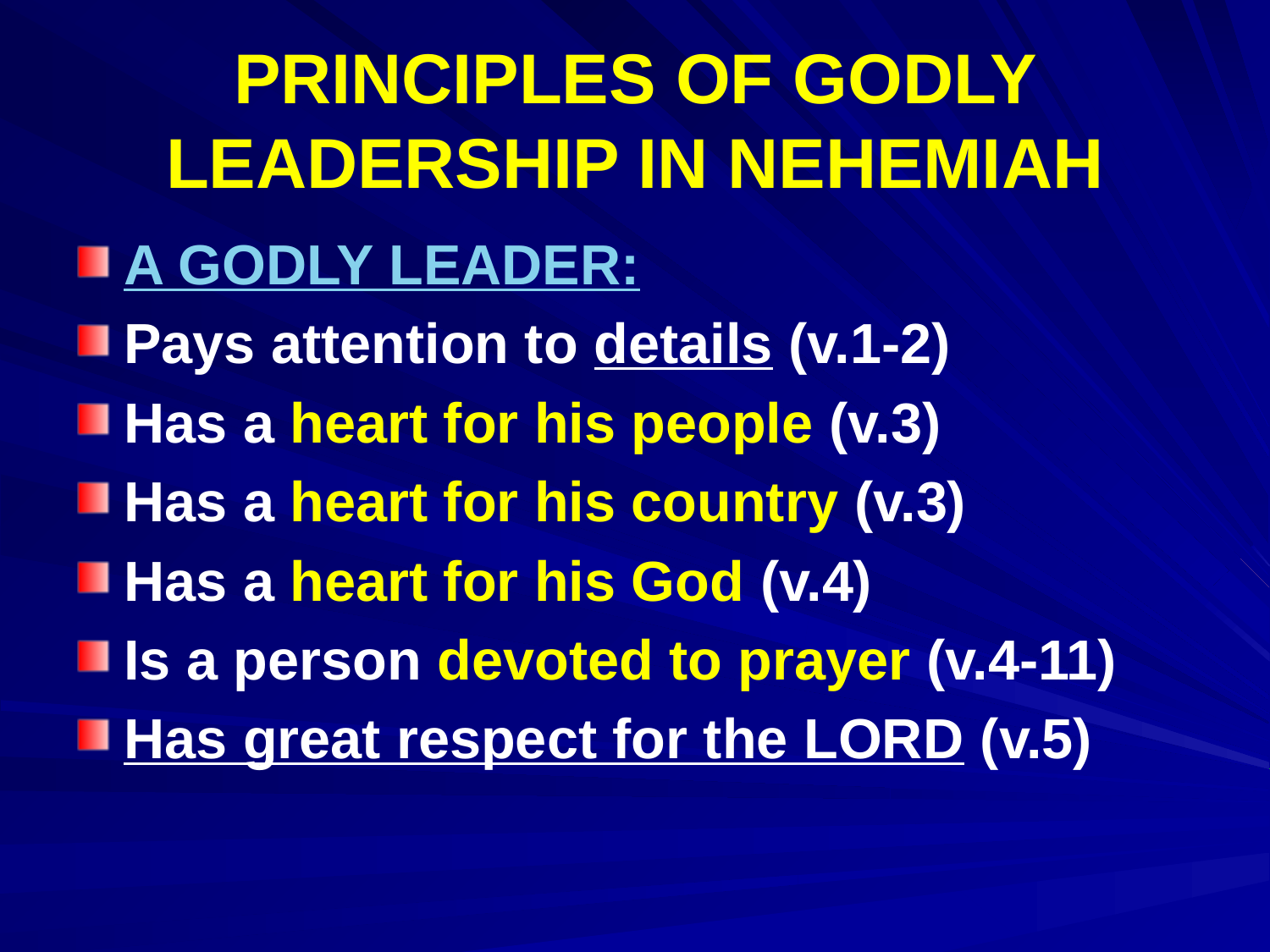

# PRINCIPLES OF GODLY LEADERSHIP IN NEHEMIAH
A GODLY LEADER:
Pays attention to details (v.1-2)
Has a heart for his people (v.3)
Has a heart for his country (v.3)
Has a heart for his God (v.4)
Is a person devoted to prayer (v.4-11)
Has great respect for the LORD (v.5)